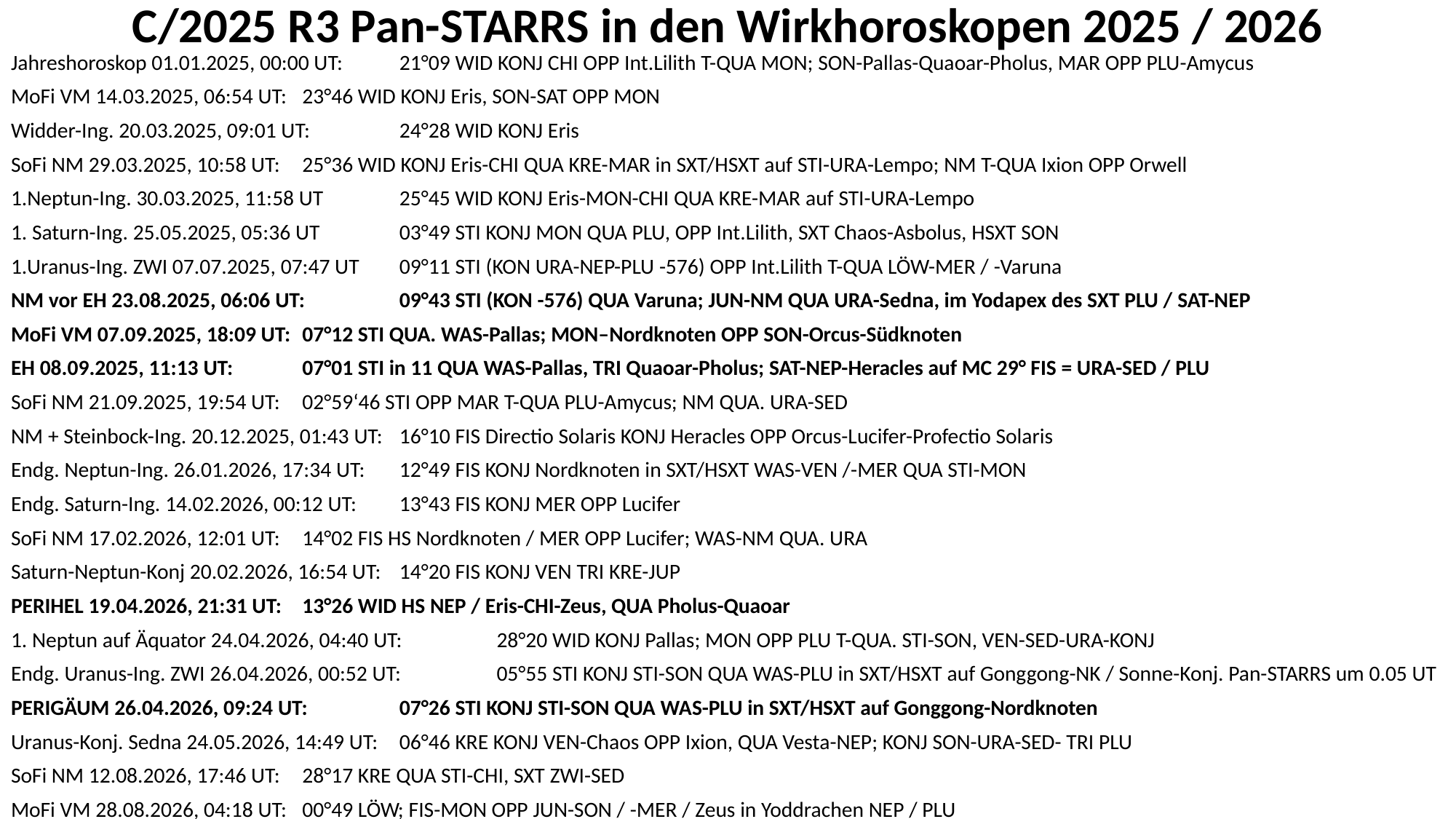

# C/2025 R3 Pan-STARRS in den Wirkhoroskopen 2025 / 2026
Jahreshoroskop 01.01.2025, 00:00 UT: 	21°09 WID KONJ CHI OPP Int.Lilith T-QUA MON; SON-Pallas-Quaoar-Pholus, MAR OPP PLU-Amycus
MoFi VM 14.03.2025, 06:54 UT: 		23°46 WID KONJ Eris, SON-SAT OPP MON
Widder-Ing. 20.03.2025, 09:01 UT:		24°28 WID KONJ Eris
SoFi NM 29.03.2025, 10:58 UT:		25°36 WID KONJ Eris-CHI QUA KRE-MAR in SXT/HSXT auf STI-URA-Lempo; NM T-QUA Ixion OPP Orwell
1.Neptun-Ing. 30.03.2025, 11:58 UT	25°45 WID KONJ Eris-MON-CHI QUA KRE-MAR auf STI-URA-Lempo
1. Saturn-Ing. 25.05.2025, 05:36 UT		03°49 STI KONJ MON QUA PLU, OPP Int.Lilith, SXT Chaos-Asbolus, HSXT SON
1.Uranus-Ing. ZWI 07.07.2025, 07:47 UT	09°11 STI (KON URA-NEP-PLU -576) OPP Int.Lilith T-QUA LÖW-MER / -Varuna
NM vor EH 23.08.2025, 06:06 UT:		09°43 STI (KON -576) QUA Varuna; JUN-NM QUA URA-Sedna, im Yodapex des SXT PLU / SAT-NEP
MoFi VM 07.09.2025, 18:09 UT:		07°12 STI QUA. WAS-Pallas; MON–Nordknoten OPP SON-Orcus-Südknoten
EH 08.09.2025, 11:13 UT: 		07°01 STI in 11 QUA WAS-Pallas, TRI Quaoar-Pholus; SAT-NEP-Heracles auf MC 29° FIS = URA-SED / PLU
SoFi NM 21.09.2025, 19:54 UT:		02°59‘46 STI OPP MAR T-QUA PLU-Amycus; NM QUA. URA-SED
NM + Steinbock-Ing. 20.12.2025, 01:43 UT:	16°10 FIS Directio Solaris KONJ Heracles OPP Orcus-Lucifer-Profectio Solaris
Endg. Neptun-Ing. 26.01.2026, 17:34 UT:	12°49 FIS KONJ Nordknoten in SXT/HSXT WAS-VEN /-MER QUA STI-MON
Endg. Saturn-Ing. 14.02.2026, 00:12 UT:	13°43 FIS KONJ MER OPP Lucifer
SoFi NM 17.02.2026, 12:01 UT:		14°02 FIS HS Nordknoten / MER OPP Lucifer; WAS-NM QUA. URA
Saturn-Neptun-Konj 20.02.2026, 16:54 UT:	14°20 FIS KONJ VEN TRI KRE-JUP
PERIHEL 19.04.2026, 21:31 UT:		13°26 WID HS NEP / Eris-CHI-Zeus, QUA Pholus-Quaoar
1. Neptun auf Äquator 24.04.2026, 04:40 UT:	28°20 WID KONJ Pallas; MON OPP PLU T-QUA. STI-SON, VEN-SED-URA-KONJ
Endg. Uranus-Ing. ZWI 26.04.2026, 00:52 UT: 	05°55 STI KONJ STI-SON QUA WAS-PLU in SXT/HSXT auf Gonggong-NK / Sonne-Konj. Pan-STARRS um 0.05 UT
PERIGÄUM 26.04.2026, 09:24 UT:		07°26 STI KONJ STI-SON QUA WAS-PLU in SXT/HSXT auf Gonggong-Nordknoten
Uranus-Konj. Sedna 24.05.2026, 14:49 UT: 	06°46 KRE KONJ VEN-Chaos OPP Ixion, QUA Vesta-NEP; KONJ SON-URA-SED- TRI PLU
SoFi NM 12.08.2026, 17:46 UT:		28°17 KRE QUA STI-CHI, SXT ZWI-SED
MoFi VM 28.08.2026, 04:18 UT:		00°49 LÖW; FIS-MON OPP JUN-SON / -MER / Zeus in Yoddrachen NEP / PLU